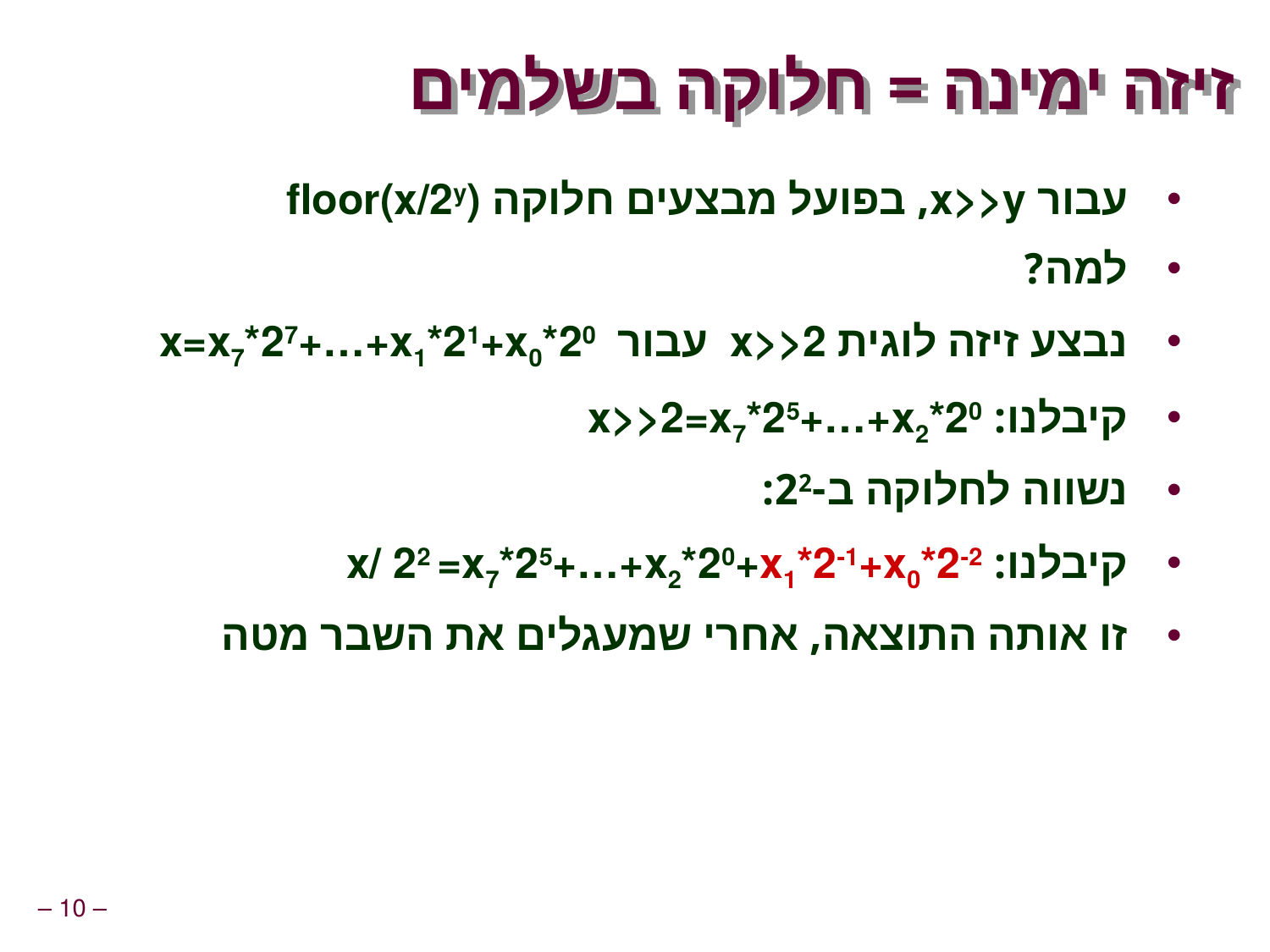

# זיזה ימינה = חלוקה בשלמים
עבור x>>y, בפועל מבצעים חלוקה floor(x/2y)
למה?
נבצע זיזה לוגית x>>2  עבור  x=x7*27+…+x1*21+x0*20
קיבלנו: x>>2=x7*25+…+x2*20
נשווה לחלוקה ב-22:
קיבלנו: x/ 22 =x7*25+…+x2*20+x1*2-1+x0*2-2
זו אותה התוצאה, אחרי שמעגלים את השבר מטה